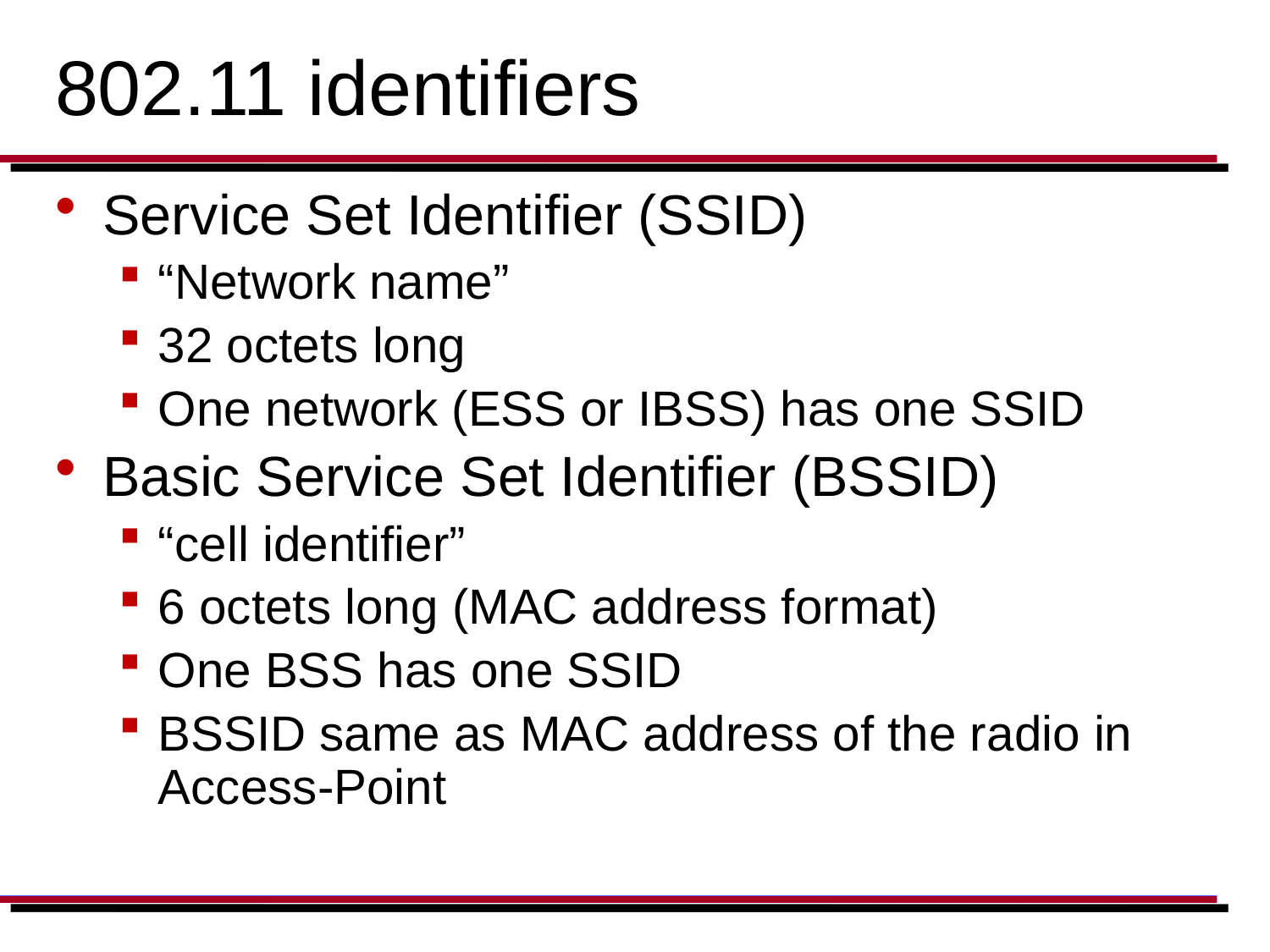

# 802.11 identifiers
Service Set Identifier (SSID)
“Network name”
32 octets long
One network (ESS or IBSS) has one SSID
Basic Service Set Identifier (BSSID)
“cell identifier”
6 octets long (MAC address format)
One BSS has one SSID
BSSID same as MAC address of the radio in Access-Point